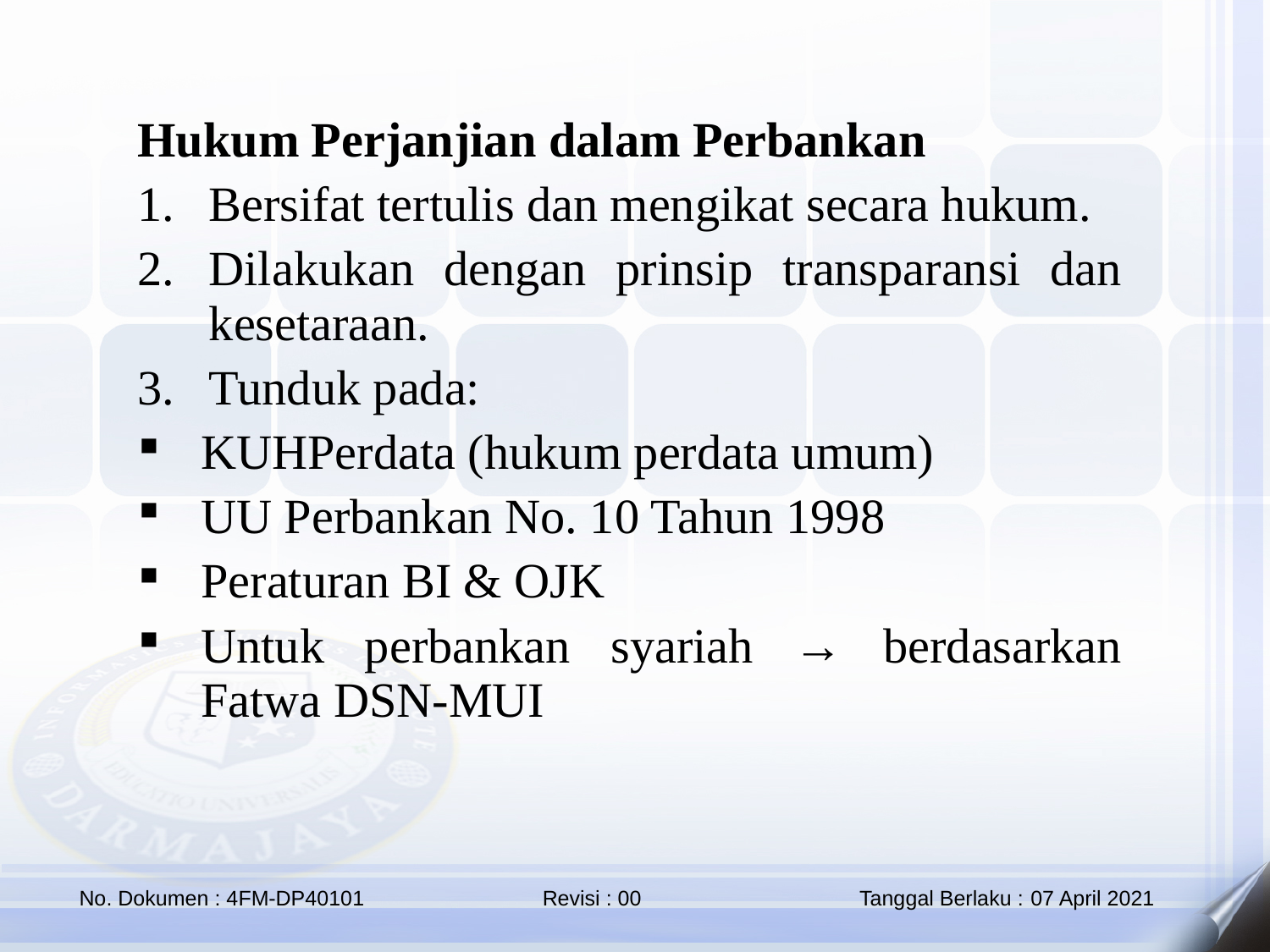

Hukum Perjanjian dalam Perbankan
Bersifat tertulis dan mengikat secara hukum.
Dilakukan dengan prinsip transparansi dan kesetaraan.
Tunduk pada:
KUHPerdata (hukum perdata umum)
UU Perbankan No. 10 Tahun 1998
Peraturan BI & OJK
Untuk perbankan syariah → berdasarkan Fatwa DSN-MUI